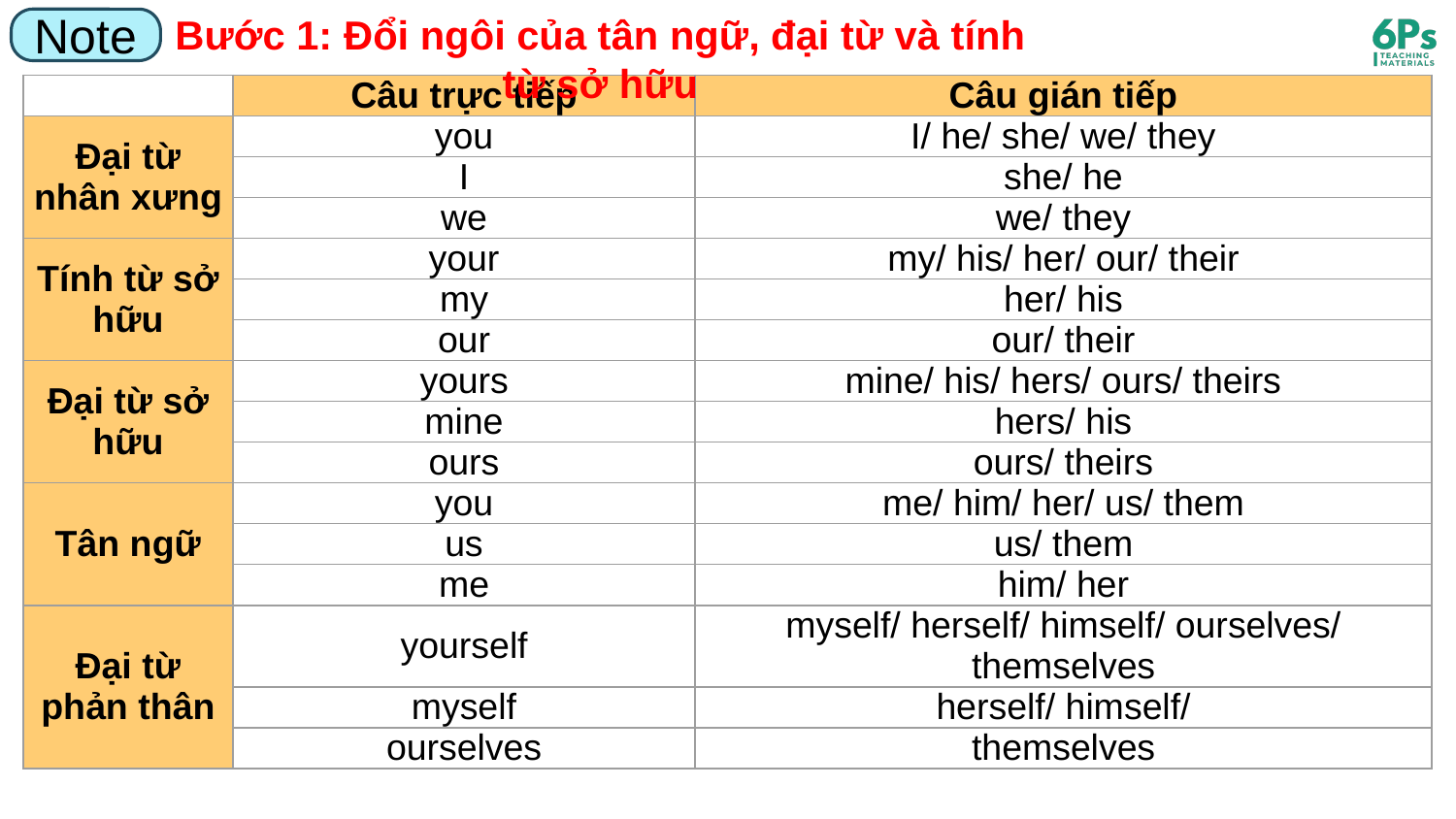

Bước 1: Đổi ngôi của tân ngữ, đại từ và tính từ sở hữu
Note
|  | Câu trực tiếp | Câu gián tiếp |
| --- | --- | --- |
| Đại từ nhân xưng | you | I/ he/ she/ we/ they |
|  | I | she/ he |
|  | we | we/ they |
| Tính từ sở hữu | your | my/ his/ her/ our/ their |
|  | my | her/ his |
|  | our | our/ their |
| Đại từ sở hữu | yours | mine/ his/ hers/ ours/ theirs |
|  | mine | hers/ his |
|  | ours | ours/ theirs |
| Tân ngữ | you | me/ him/ her/ us/ them |
|  | us | us/ them |
|  | me | him/ her |
| Đại từ phản thân | yourself | myself/ herself/ himself/ ourselves/ themselves |
|  | myself | herself/ himself/ |
|  | ourselves | themselves |